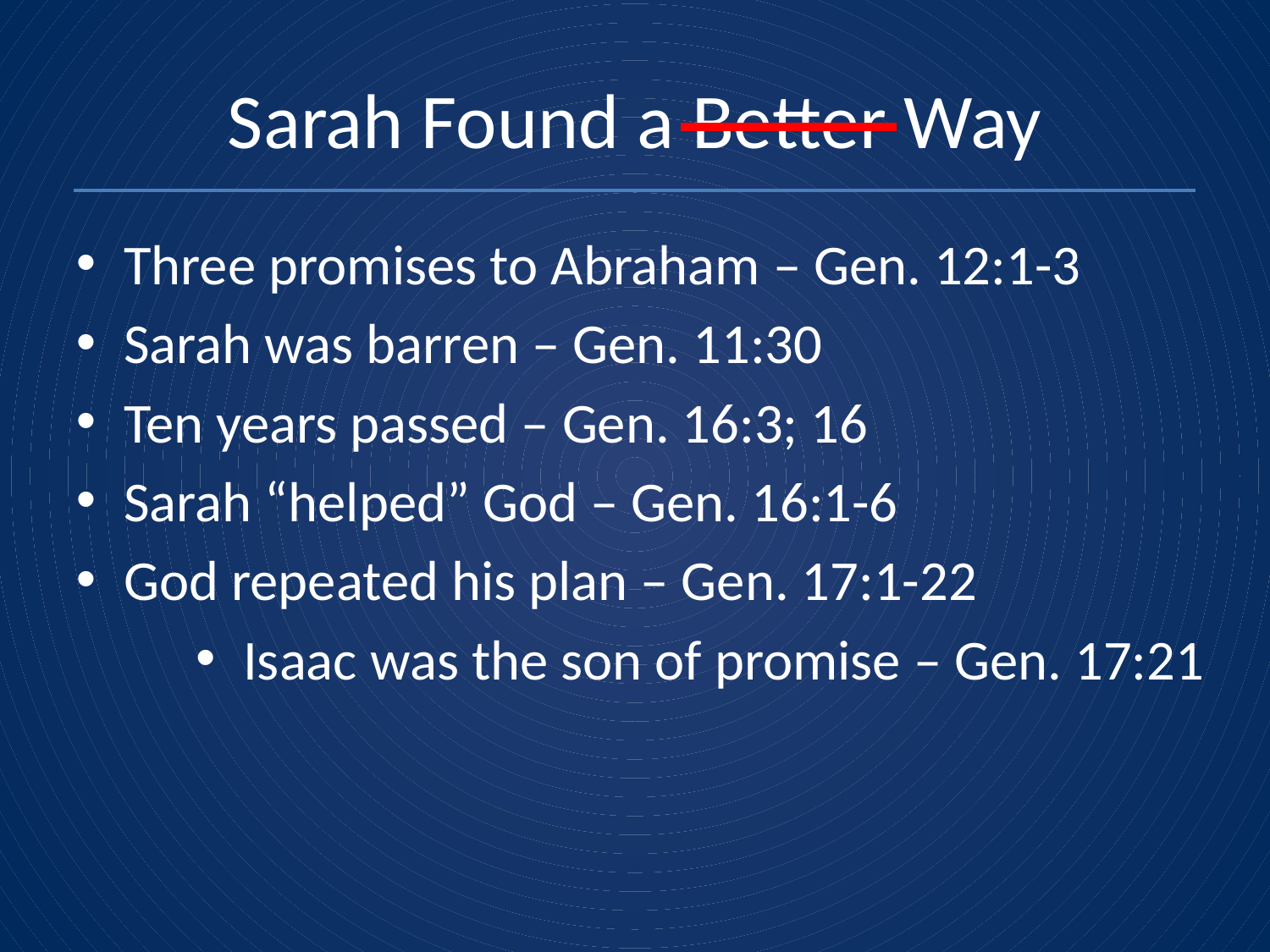

# Sarah Found a Better Way
Three promises to Abraham – Gen. 12:1-3
Sarah was barren – Gen. 11:30
Ten years passed – Gen. 16:3; 16
Sarah “helped” God – Gen. 16:1-6
God repeated his plan – Gen. 17:1-22
Isaac was the son of promise – Gen. 17:21